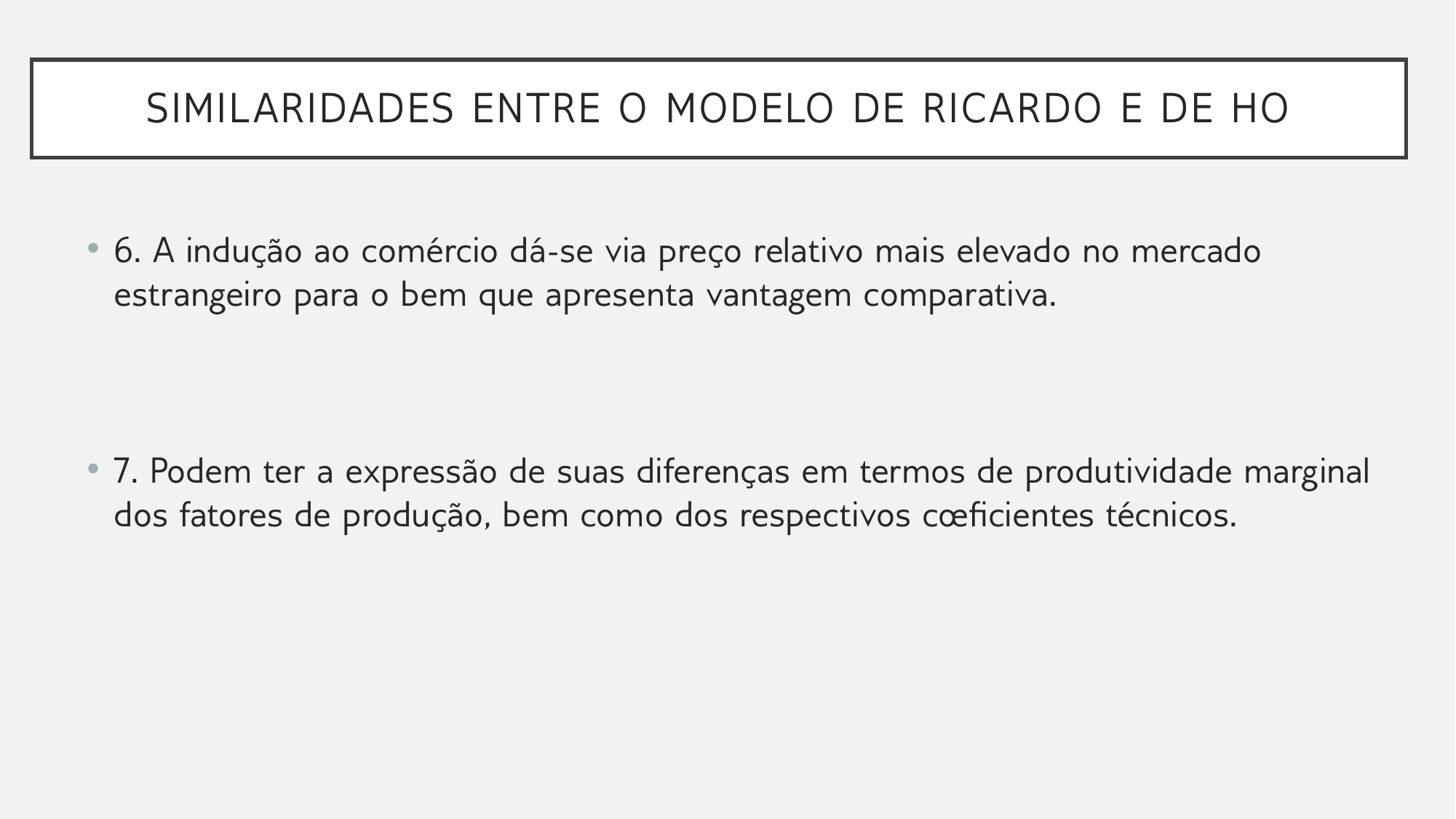

# Similaridades entre o Modelo de Ricardo e de HO
6. A indução ao comércio dá-se via preço relativo mais elevado no mercado estrangeiro para o bem que apresenta vantagem comparativa.

7. Podem ter a expressão de suas diferenças em termos de produtividade marginal dos fatores de produção, bem como dos respectivos coeficientes técnicos.